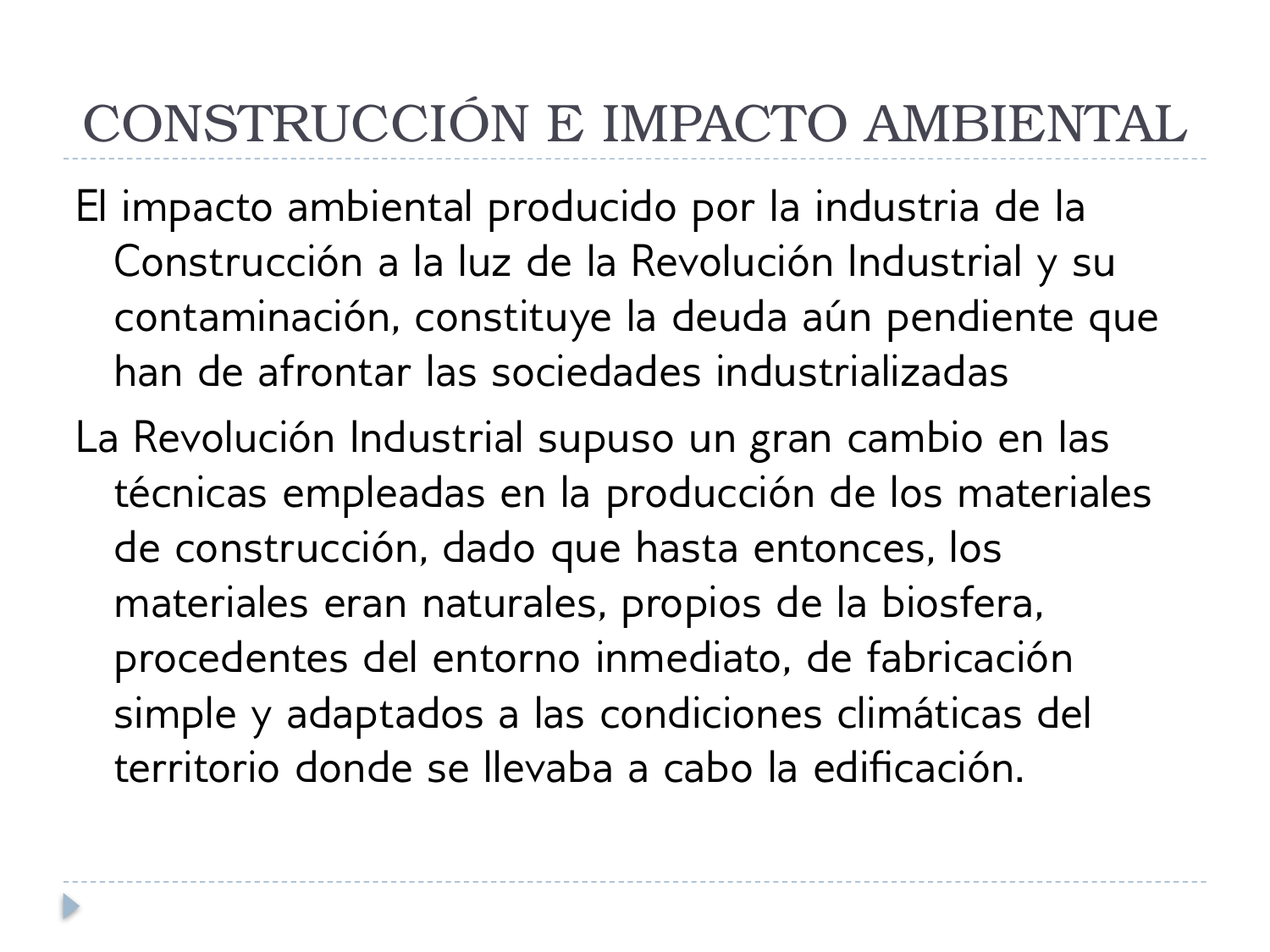

# CONSTRUCCIÓN E IMPACTO AMBIENTAL
El impacto ambiental producido por la industria de la Construcción a la luz de la Revolución Industrial y su contaminación, constituye la deuda aún pendiente que han de afrontar las sociedades industrializadas
La Revolución Industrial supuso un gran cambio en las técnicas empleadas en la producción de los materiales de construcción, dado que hasta entonces, los materiales eran naturales, propios de la biosfera, procedentes del entorno inmediato, de fabricación simple y adaptados a las condiciones climáticas del territorio donde se llevaba a cabo la edificación.